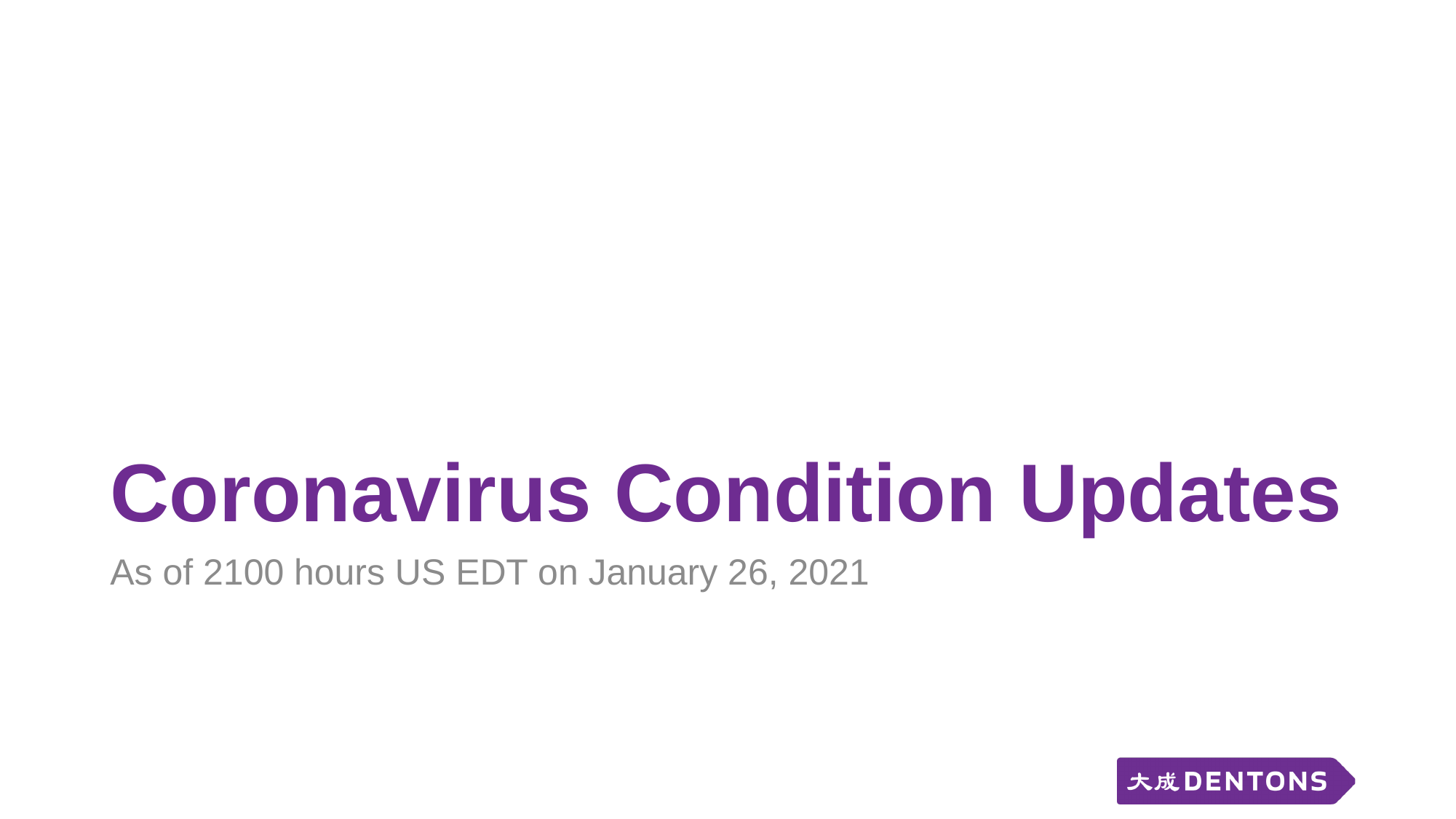

# Coronavirus Condition Updates
As of 2100 hours US EDT on January 26, 2021